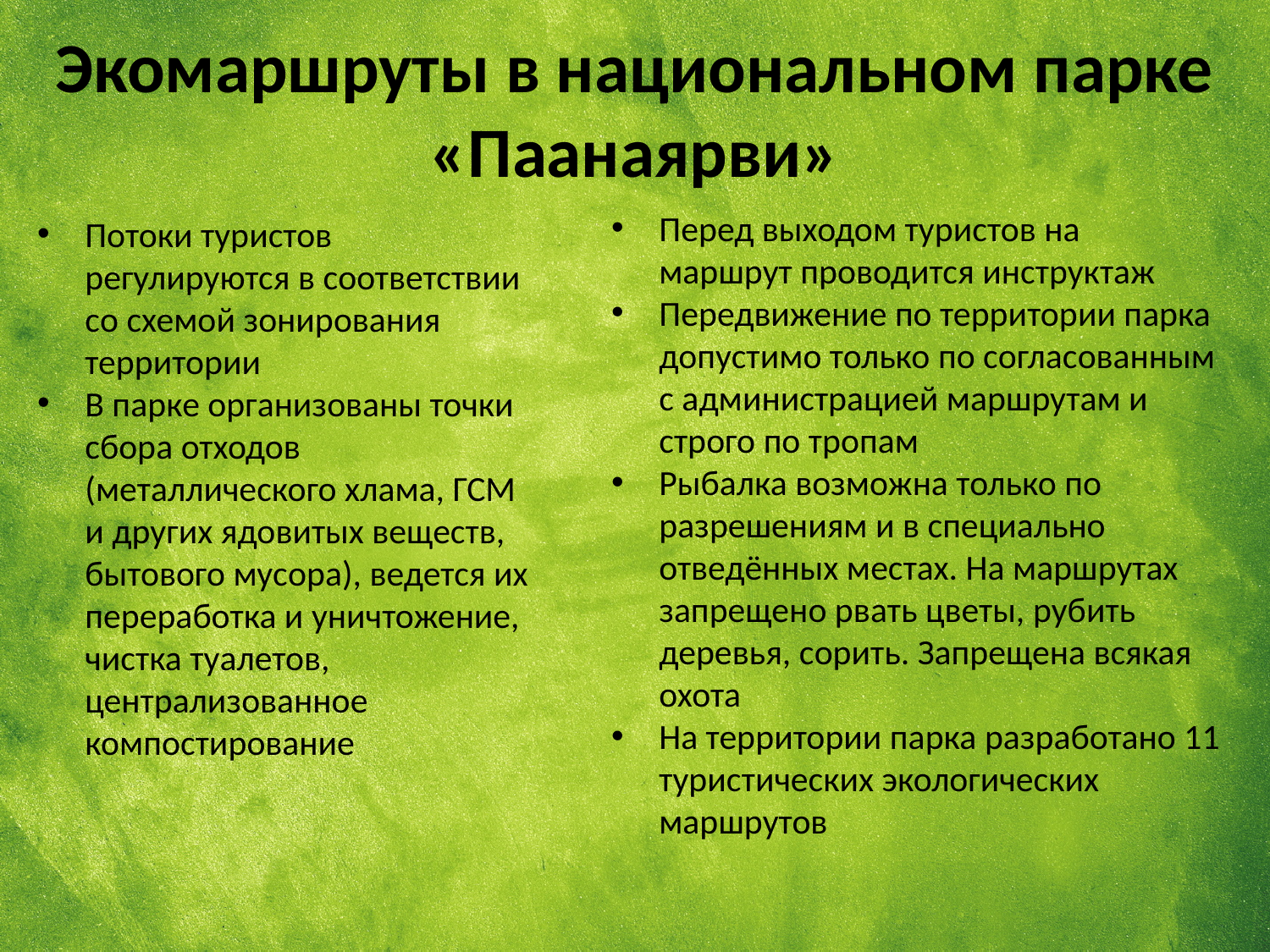

Экомаршруты в национальном парке «Паанаярви»
Перед выходом туристов на маршрут проводится инструктаж
Передвижение по территории парка допустимо только по согласованным с администрацией маршрутам и строго по тропам
Рыбалка возможна только по разрешениям и в специально отведённых местах. На маршрутах запрещено рвать цветы, рубить деревья, сорить. Запрещена всякая охота
На территории парка разработано 11 туристических экологических маршрутов
Потоки туристов регулируются в соответствии со схемой зонирования территории
В парке организованы точки сбора отходов (металлического хлама, ГСМ и других ядовитых веществ, бытового мусора), ведется их переработка и уничтожение, чистка туалетов, централизованное компостирование